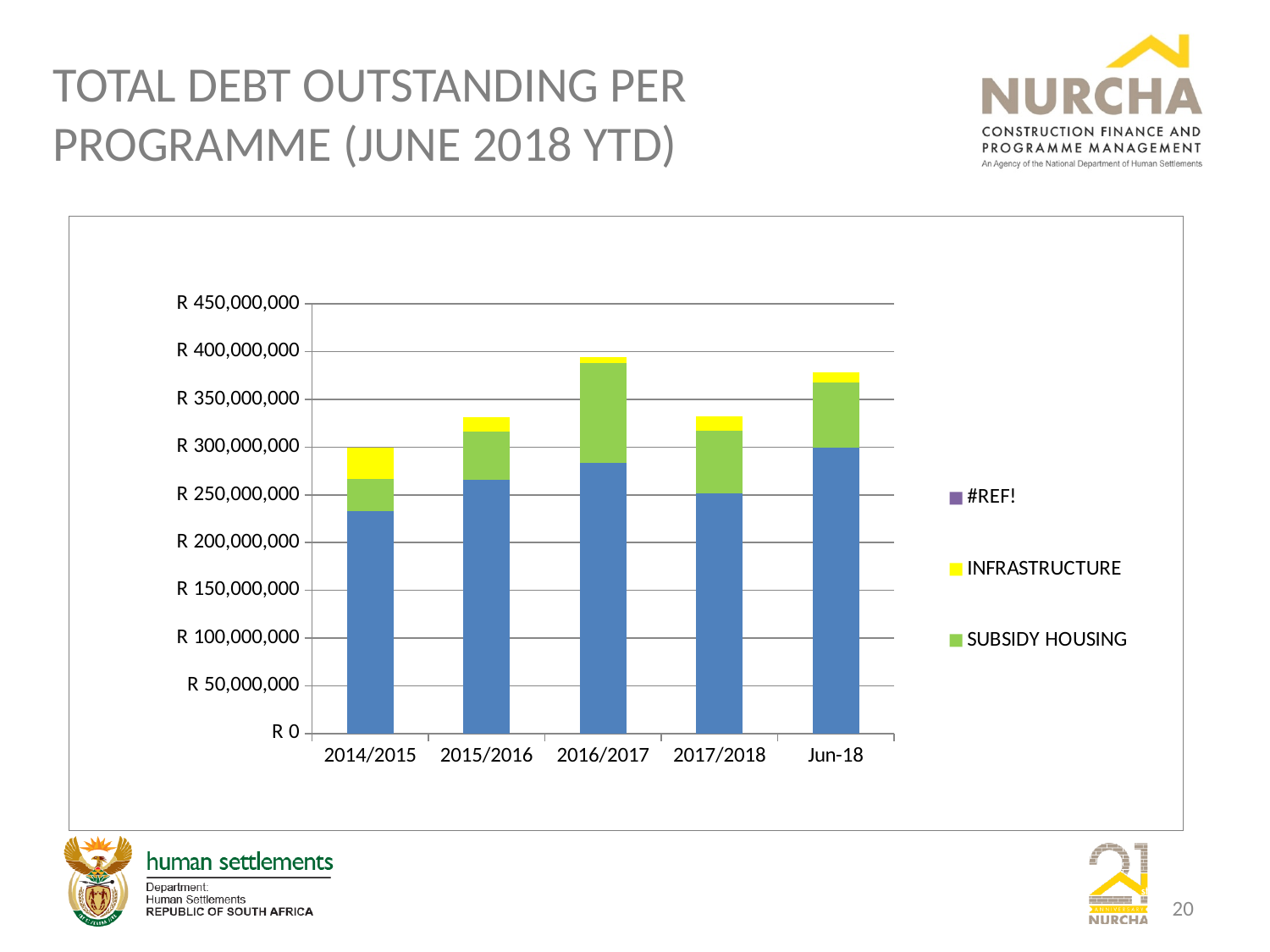

# TOTAL DEBT OUTSTANDING PER PROGRAMME (JUNE 2018 YTD)

[unsupported chart]

20